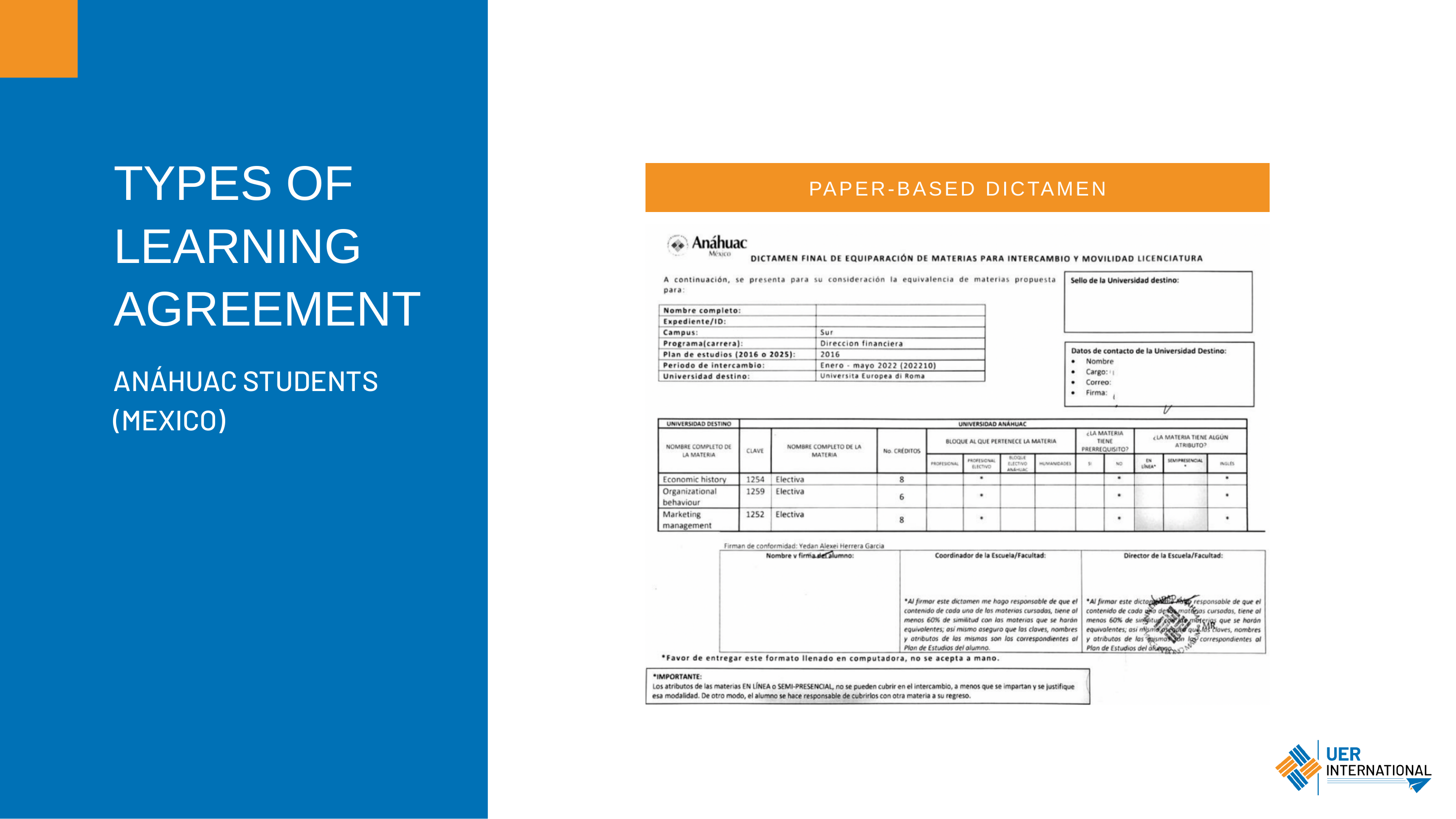

TYPES OF LEARNING AGREEMENT

PAPER-BASED DICTAMEN

ANÁHUAC STUDENTS (MEXICO)